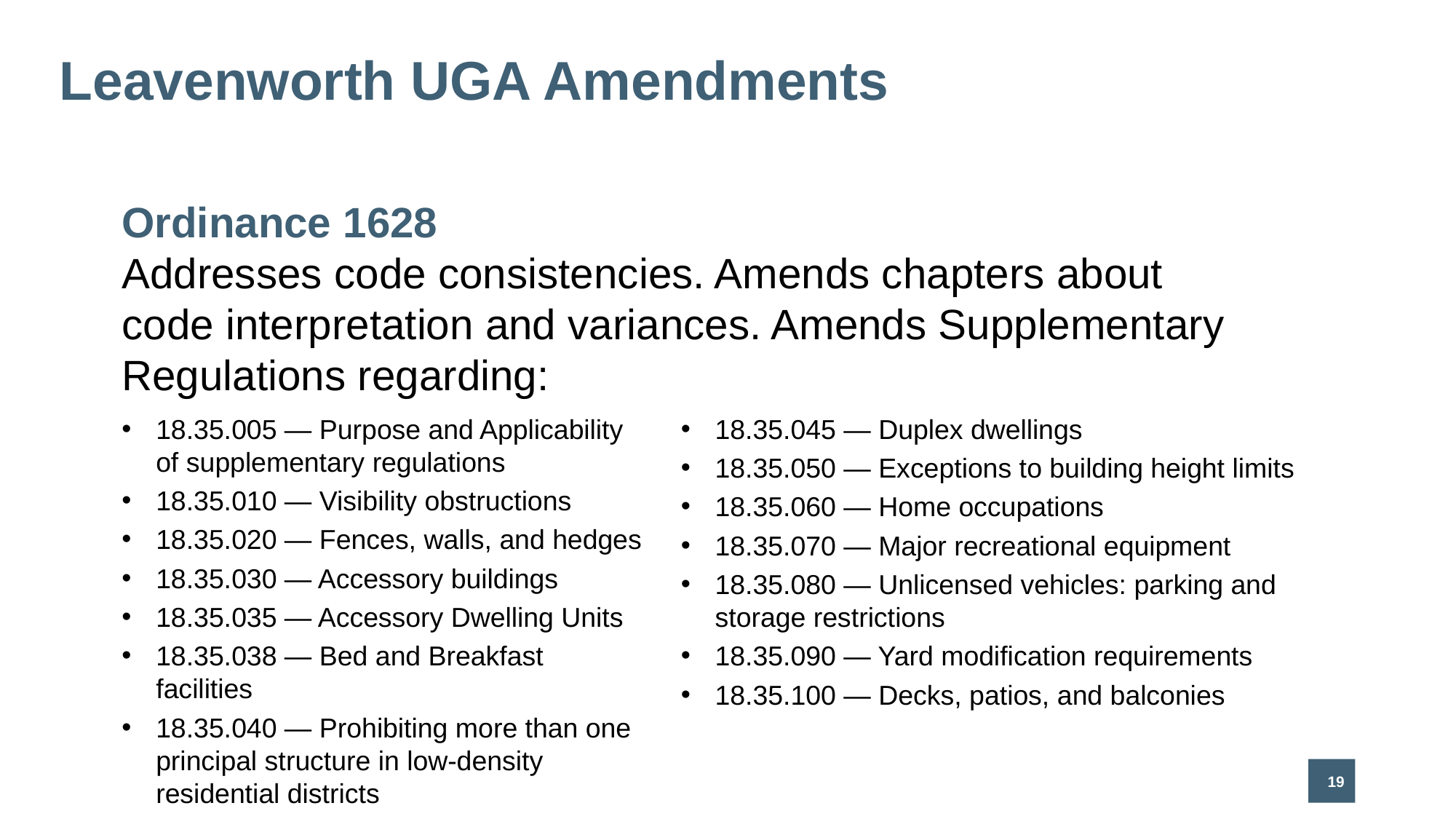

# Leavenworth UGA Amendments
Ordinance 1628
Addresses code consistencies. Amends chapters about code interpretation and variances. Amends Supplementary Regulations regarding:
18.35.005 — Purpose and Applicability of supplementary regulations
18.35.010 — Visibility obstructions
18.35.020 — Fences, walls, and hedges
18.35.030 — Accessory buildings
18.35.035 — Accessory Dwelling Units
18.35.038 — Bed and Breakfast facilities
18.35.040 — Prohibiting more than one principal structure in low-density residential districts
18.35.045 — Duplex dwellings
18.35.050 — Exceptions to building height limits
18.35.060 — Home occupations
18.35.070 — Major recreational equipment
18.35.080 — Unlicensed vehicles: parking and storage restrictions
18.35.090 — Yard modification requirements
18.35.100 — Decks, patios, and balconies
19